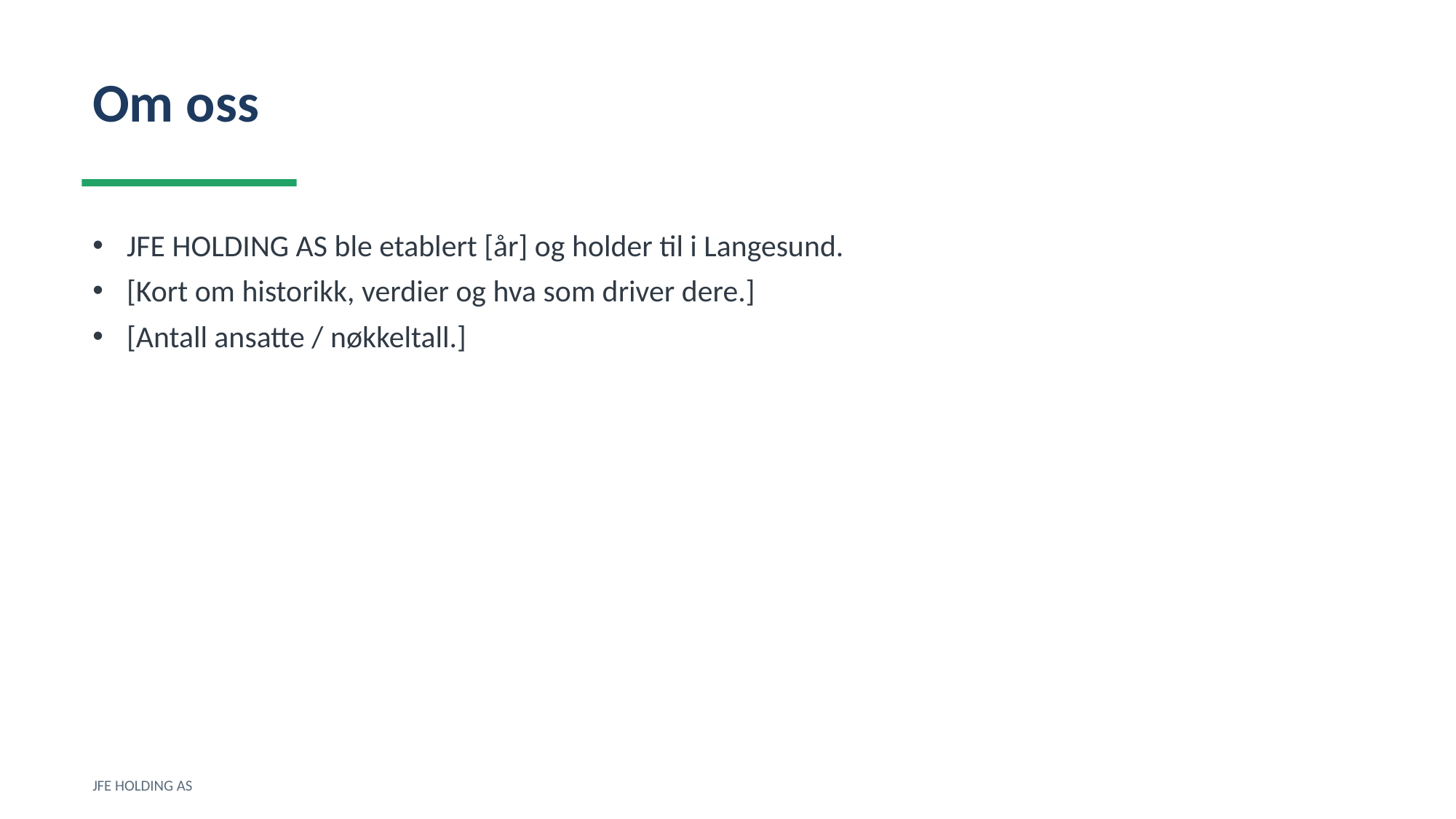

Om oss

JFE HOLDING AS ble etablert [år] og holder til i Langesund.
[Kort om historikk, verdier og hva som driver dere.]
[Antall ansatte / nøkkeltall.]
JFE HOLDING AS